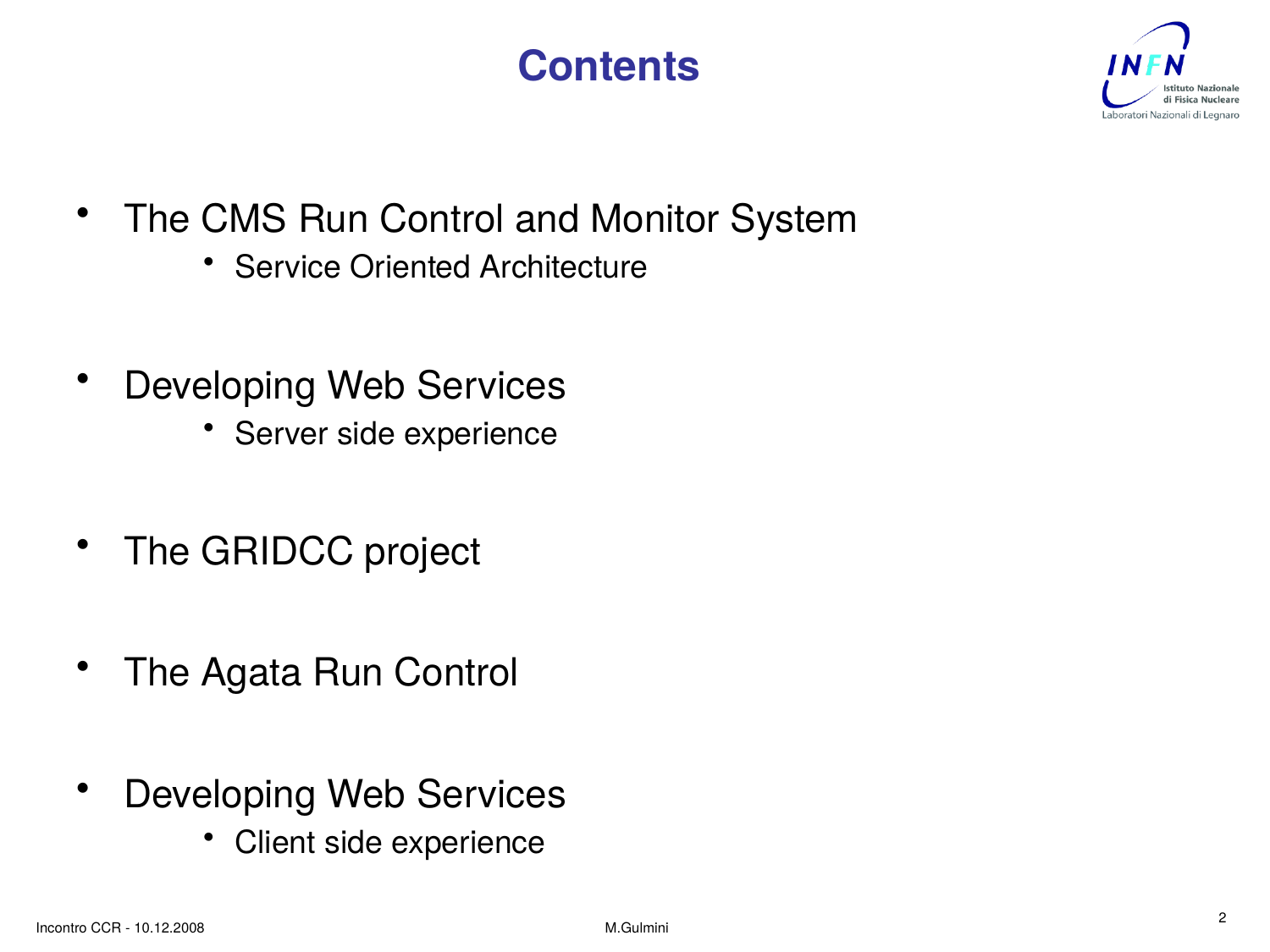

# Contents

The CMS Run Control and Monitor System
Service Oriented Architecture

Developing Web Services
Server side experience

The GRIDCC project

The Agata Run Control

Developing Web Services
Client side experience

2
Incontro CCR - 10.12.2008
M.Gulmini